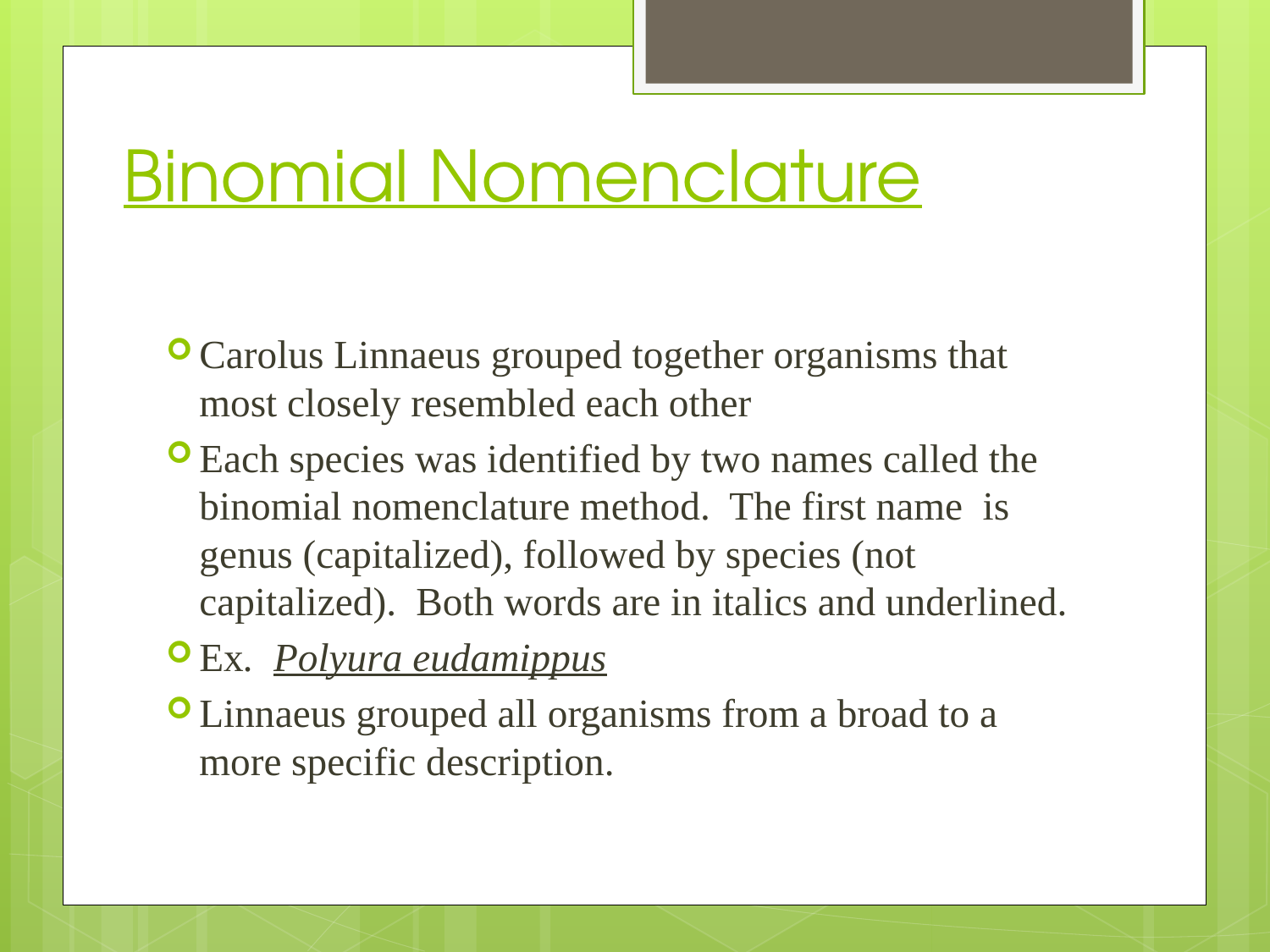

# Binomial Nomenclature
Carolus Linnaeus grouped together organisms that most closely resembled each other
Each species was identified by two names called the binomial nomenclature method.  The first name  is genus (capitalized), followed by species (not capitalized).  Both words are in italics and underlined.
Ex.  Polyura eudamippus
Linnaeus grouped all organisms from a broad to a more specific description.